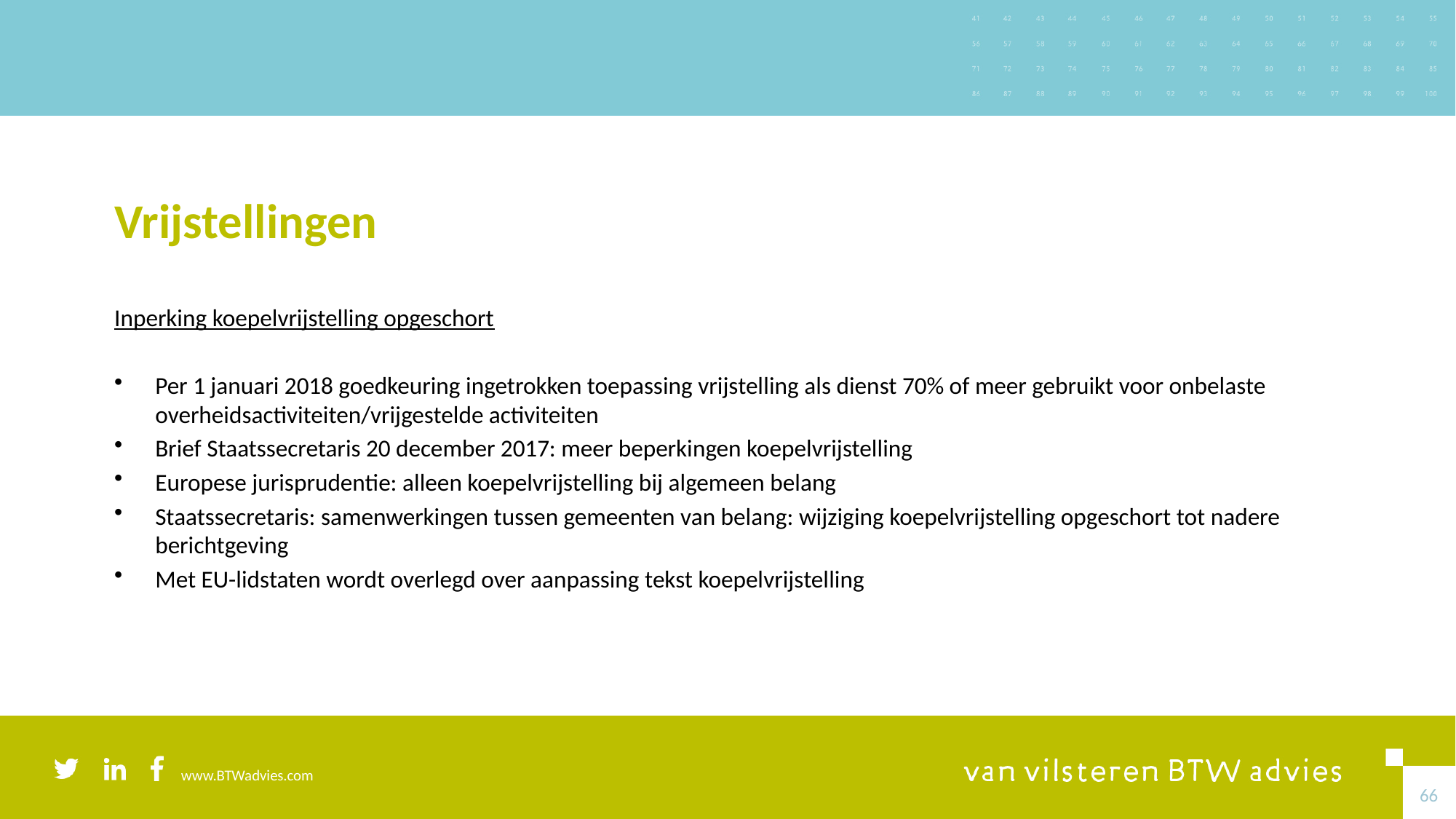

# Vrijstellingen
Inperking koepelvrijstelling opgeschort

Per 1 januari 2018 goedkeuring ingetrokken toepassing vrijstelling als dienst 70% of meer gebruikt voor onbelaste overheidsactiviteiten/vrijgestelde activiteiten
Brief Staatssecretaris 20 december 2017: meer beperkingen koepelvrijstelling
Europese jurisprudentie: alleen koepelvrijstelling bij algemeen belang
Staatssecretaris: samenwerkingen tussen gemeenten van belang: wijziging koepelvrijstelling opgeschort tot nadere berichtgeving
Met EU-lidstaten wordt overlegd over aanpassing tekst koepelvrijstelling